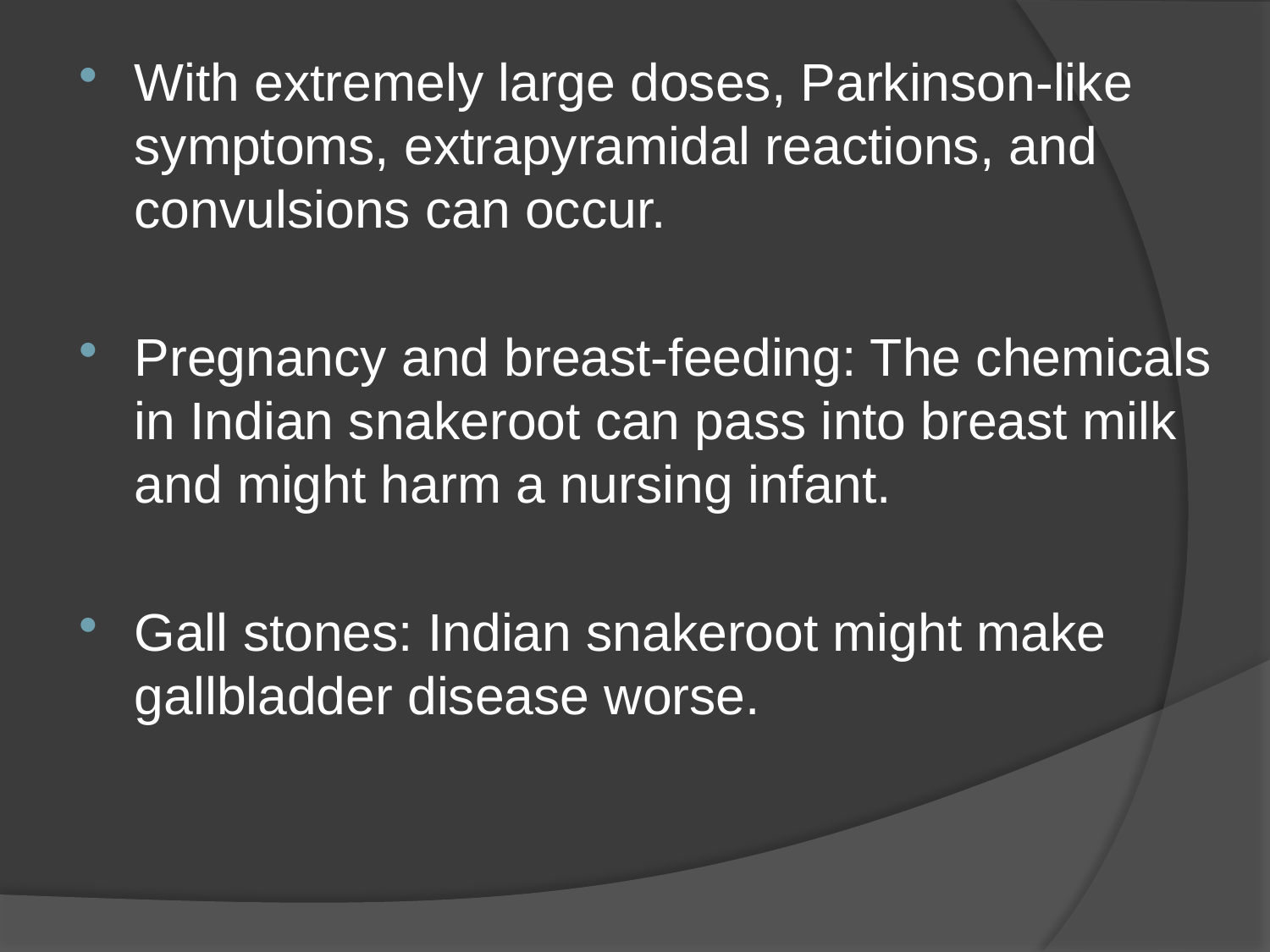

With extremely large doses, Parkinson-like symptoms, extrapyramidal reactions, and convulsions can occur.

Pregnancy and breast-feeding: The chemicals in Indian snakeroot can pass into breast milk and might harm a nursing infant.

Gall stones: Indian snakeroot might make gallbladder disease worse.